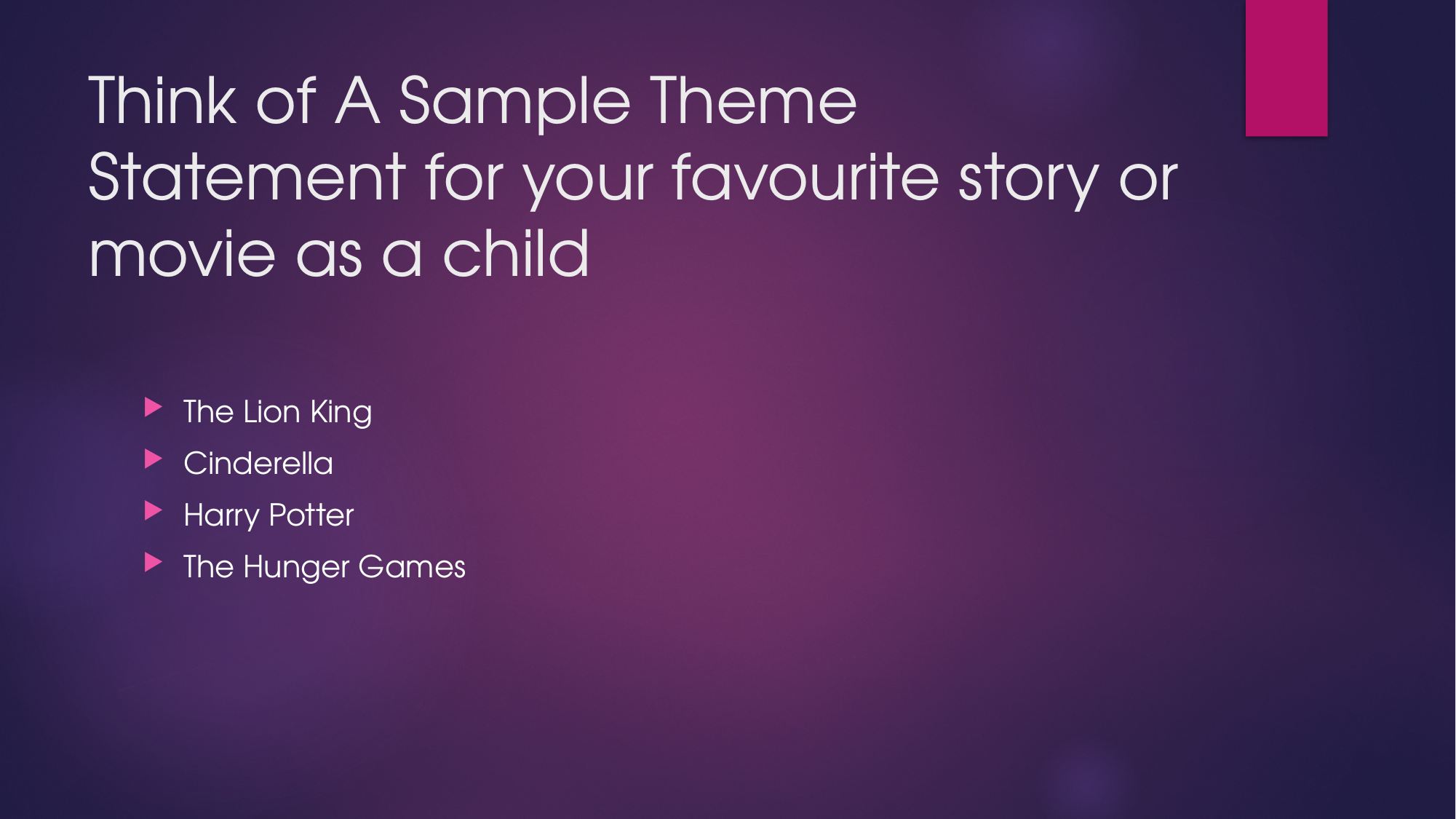

# Think of A Sample Theme Statement for your favourite story or movie as a child

The Lion King
Cinderella
Harry Potter
The Hunger Games